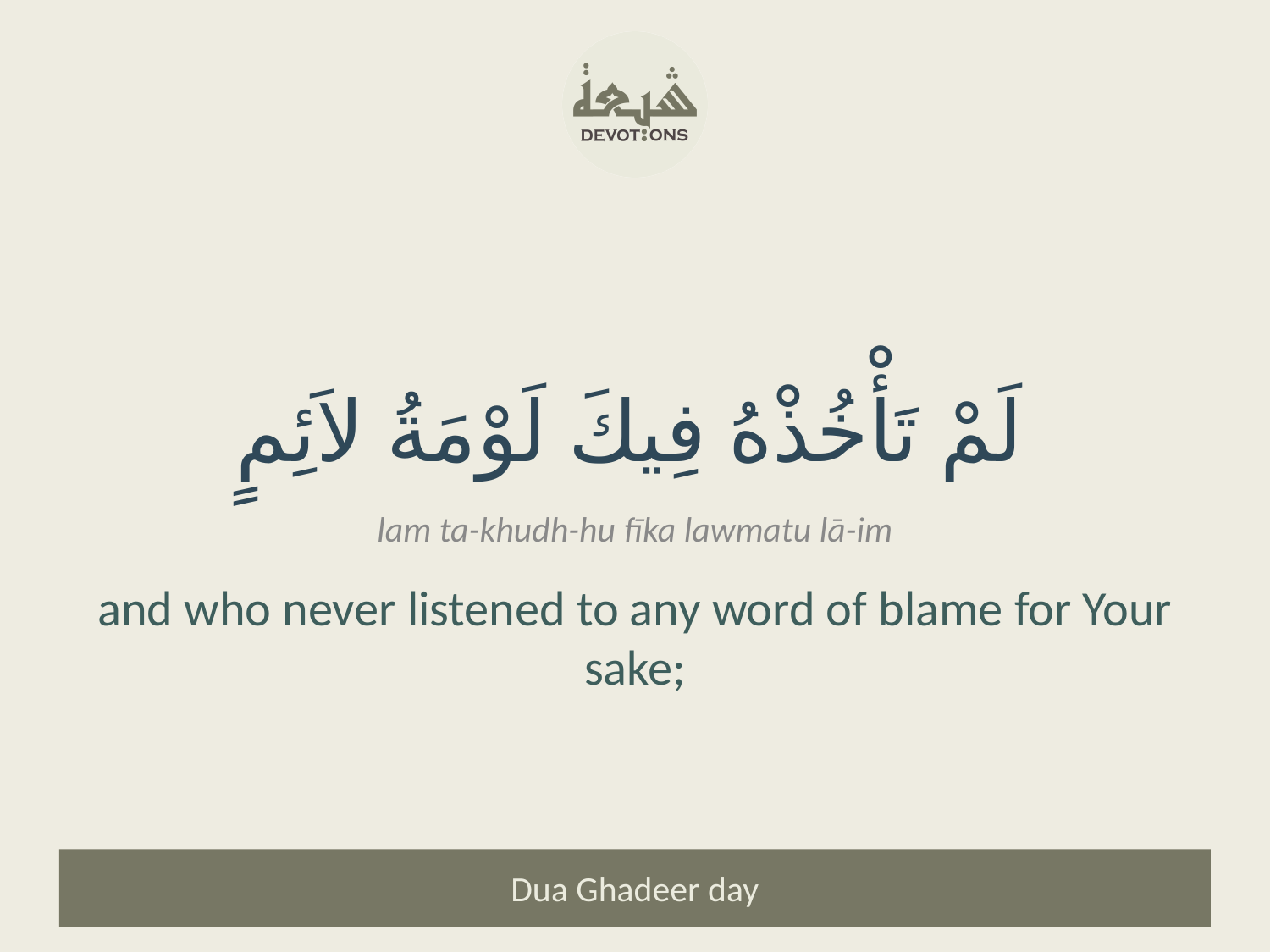

لَمْ تَأْخُذْهُ فِيكَ لَوْمَةُ لاَئِمٍ
lam ta-khudh-hu fīka lawmatu lā-im
and who never listened to any word of blame for Your sake;
Dua Ghadeer day